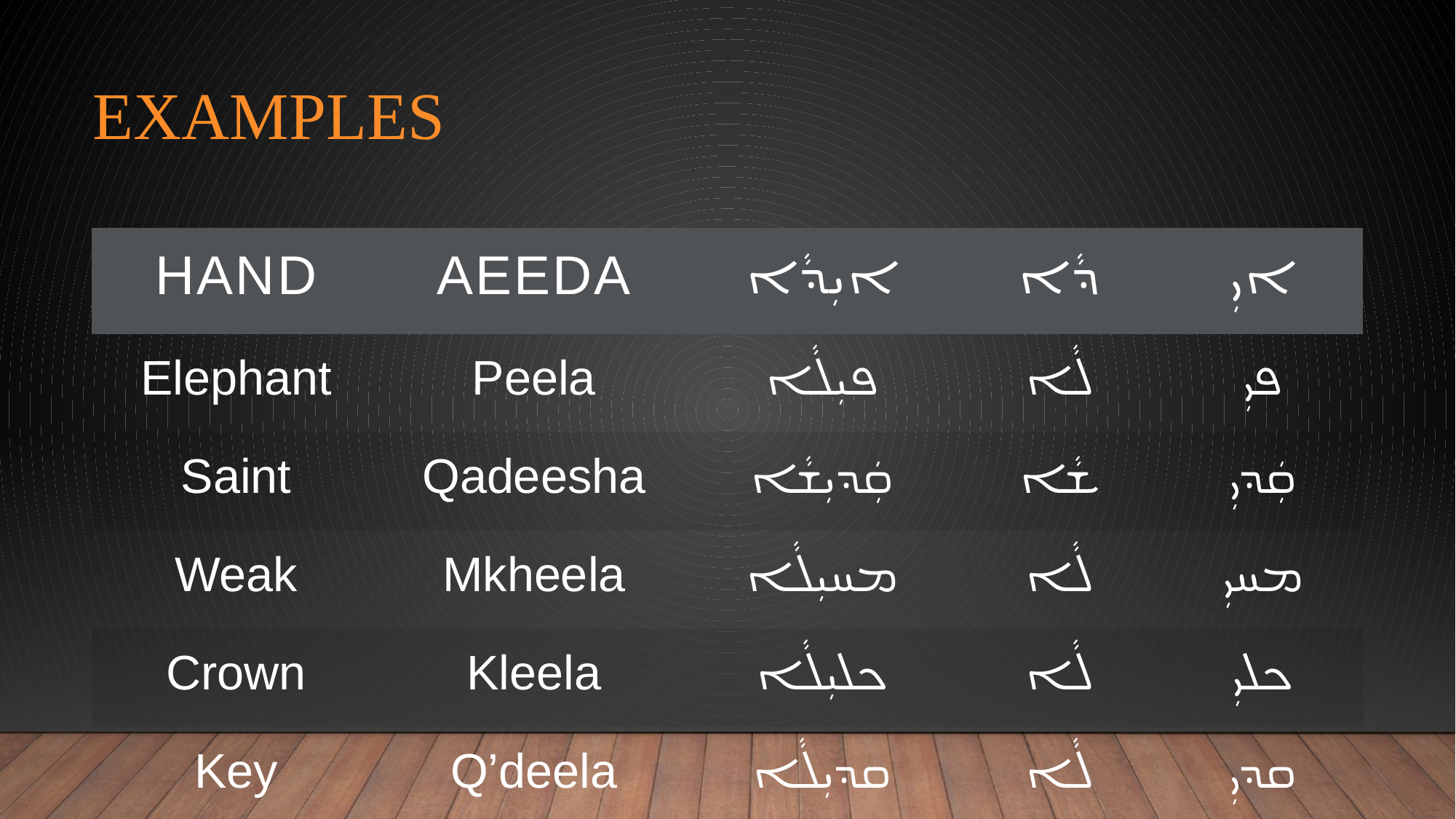

# Examples
| Hand | Aeeda | ܐܝܼܕܵܐ | ܕܵܐ | ܐܝܼ |
| --- | --- | --- | --- | --- |
| Elephant | Peela | ܦܝܼܠܵܐ | ܠܵܐ | ܦܝܼ |
| Saint | Qadeesha | ܩܲܕܝܼܫܵܐ | ܫܵܐ | ܩܲܕܝܼ |
| Weak | Mkheela | ܡܚܝܼܠܵܐ | ܠܵܐ | ܡܚܝܼ |
| Crown | Kleela | ܟܠܝܼܠܵܐ | ܠܵܐ | ܟܠܝܼ |
| Key | Q’deela | ܩܕܝܼܠܵܐ | ܠܵܐ | ܩܕܝܼ |